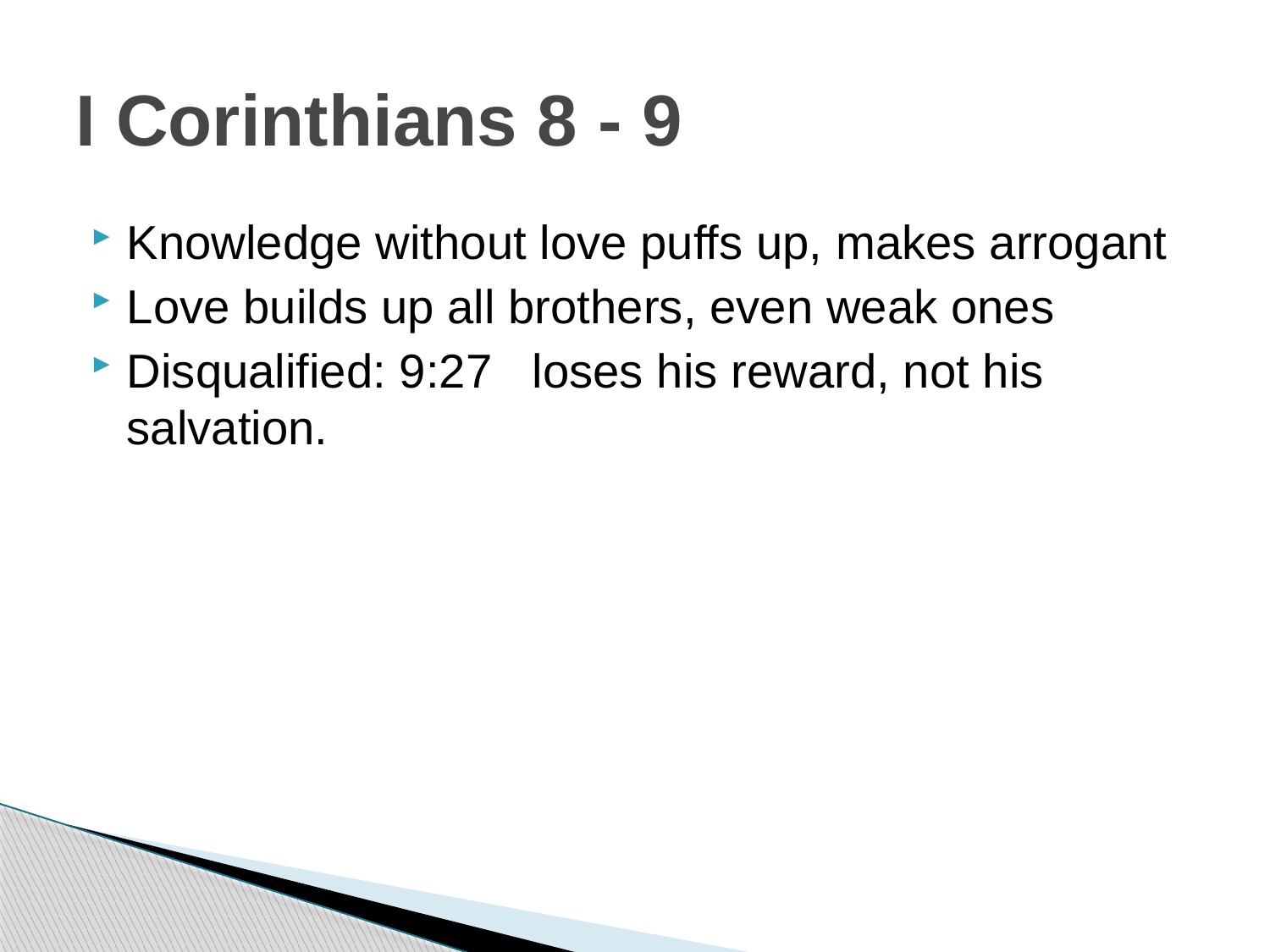

# I Corinthians 8 - 9
Knowledge without love puffs up, makes arrogant
Love builds up all brothers, even weak ones
Disqualified: 9:27   loses his reward, not his salvation.